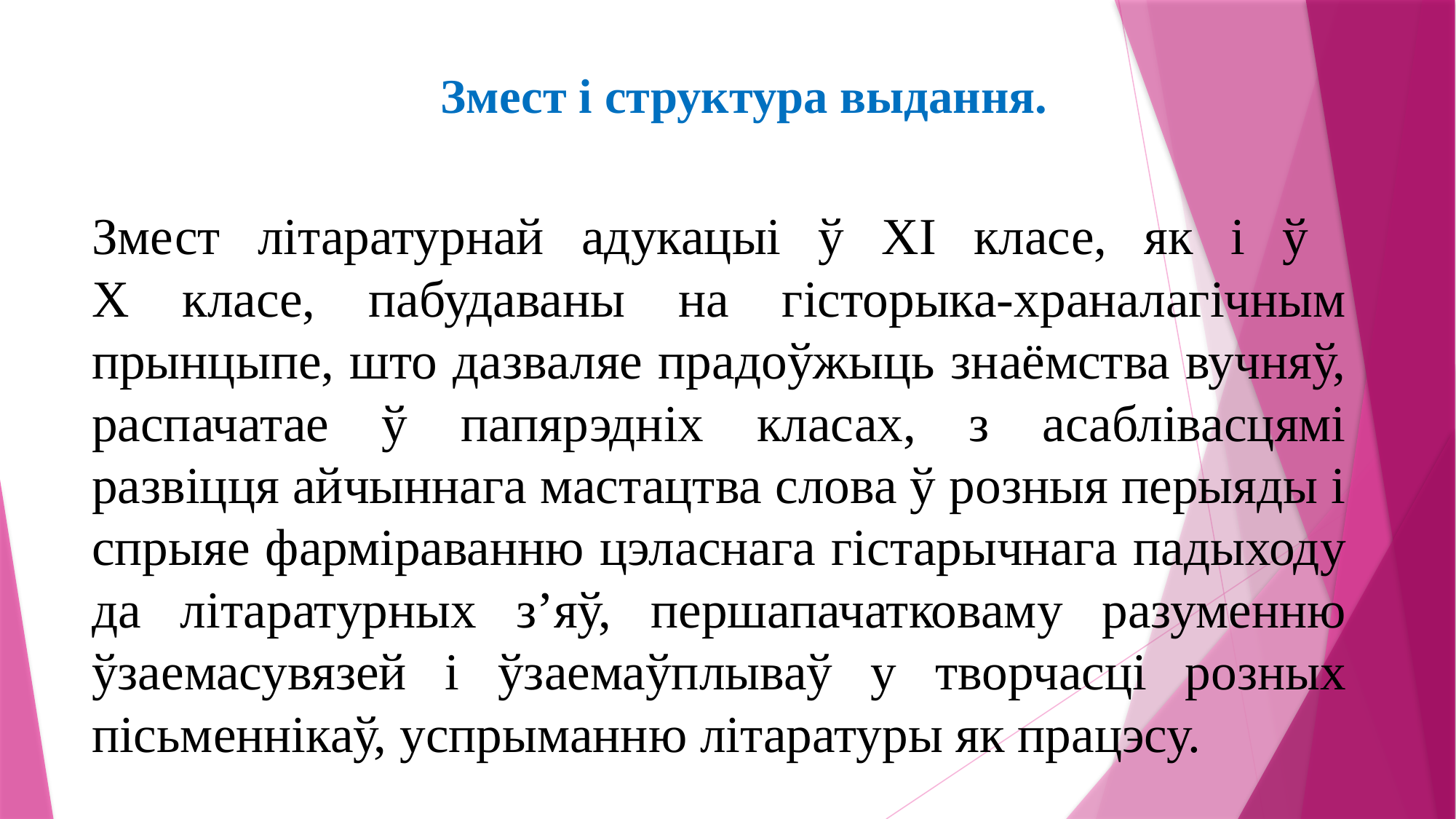

Змест і структура выдання.
# Змест літаратурнай адукацыі ў XІ класе, як і ў Х класе, пабудаваны на гісторыка-храналагічным прынцыпе, што дазваляе прадоўжыць знаёмства вучняў, распачатае ў папярэдніх класах, з асаблівасцямі развіцця айчыннага мастацтва слова ў розныя перыяды і спрыяе фарміраванню цэласнага гістарычнага падыходу да літаратурных з’яў, першапачатковаму разуменню ўзаемасувязей і ўзаемаўплываў у творчасці розных пісьменнікаў, успрыманню літаратуры як працэсу.